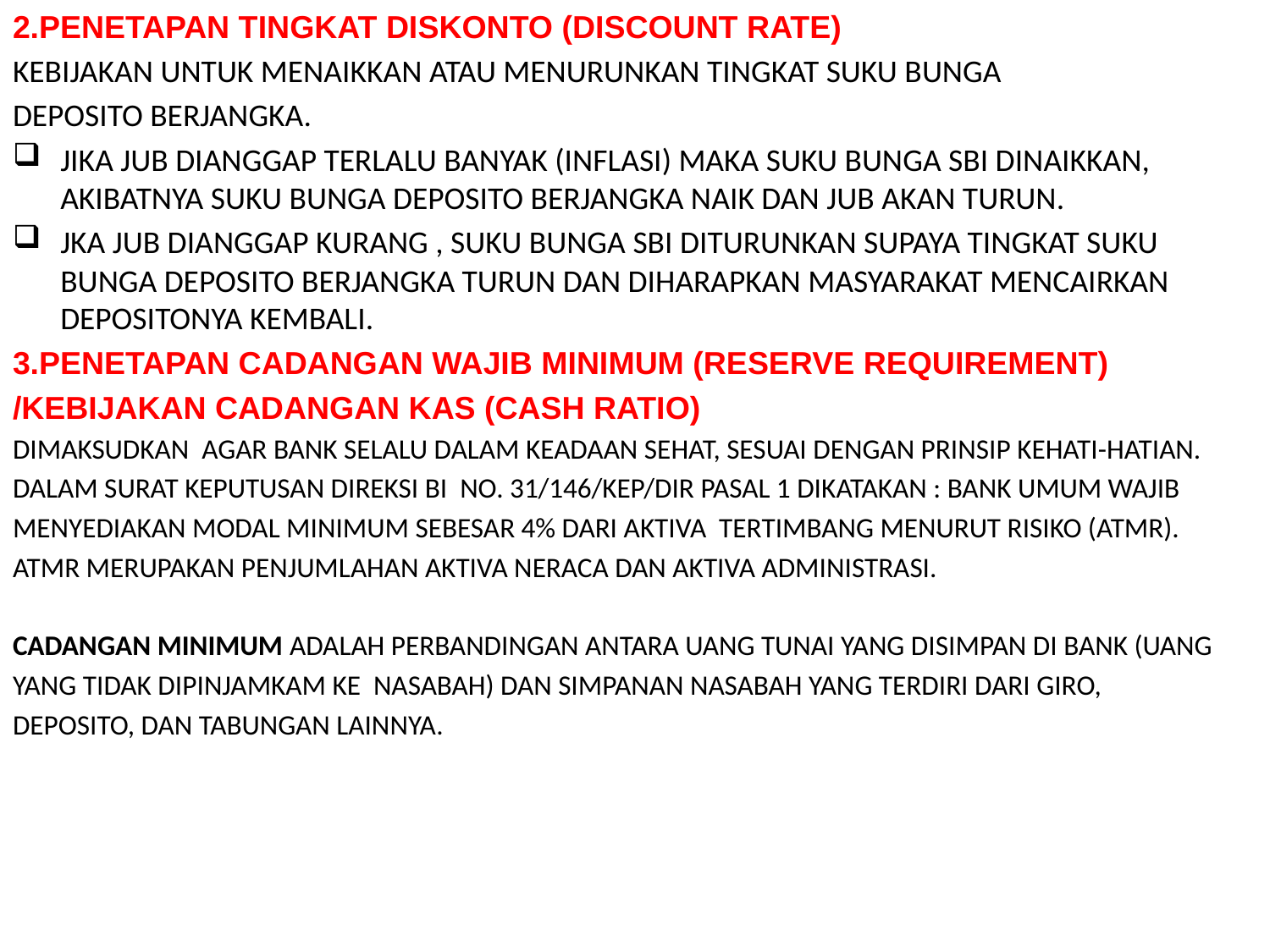

2.PENETAPAN TINGKAT DISKONTO (DISCOUNT RATE)
KEBIJAKAN UNTUK MENAIKKAN ATAU MENURUNKAN TINGKAT SUKU BUNGA
DEPOSITO BERJANGKA.
JIKA JUB DIANGGAP TERLALU BANYAK (INFLASI) MAKA SUKU BUNGA SBI DINAIKKAN, AKIBATNYA SUKU BUNGA DEPOSITO BERJANGKA NAIK DAN JUB AKAN TURUN.
JKA JUB DIANGGAP KURANG , SUKU BUNGA SBI DITURUNKAN SUPAYA TINGKAT SUKU BUNGA DEPOSITO BERJANGKA TURUN DAN DIHARAPKAN MASYARAKAT MENCAIRKAN DEPOSITONYA KEMBALI.
3.PENETAPAN CADANGAN WAJIB MINIMUM (RESERVE REQUIREMENT)
/KEBIJAKAN CADANGAN KAS (CASH RATIO)
DIMAKSUDKAN  AGAR BANK SELALU DALAM KEADAAN SEHAT, SESUAI DENGAN PRINSIP KEHATI-HATIAN.
DALAM SURAT KEPUTUSAN DIREKSI BI  NO. 31/146/KEP/DIR PASAL 1 DIKATAKAN : BANK UMUM WAJIB
MENYEDIAKAN MODAL MINIMUM SEBESAR 4% DARI AKTIVA  TERTIMBANG MENURUT RISIKO (ATMR).
ATMR MERUPAKAN PENJUMLAHAN AKTIVA NERACA DAN AKTIVA ADMINISTRASI.

CADANGAN MINIMUM ADALAH PERBANDINGAN ANTARA UANG TUNAI YANG DISIMPAN DI BANK (UANG
YANG TIDAK DIPINJAMKAM KE  NASABAH) DAN SIMPANAN NASABAH YANG TERDIRI DARI GIRO,
DEPOSITO, DAN TABUNGAN LAINNYA.